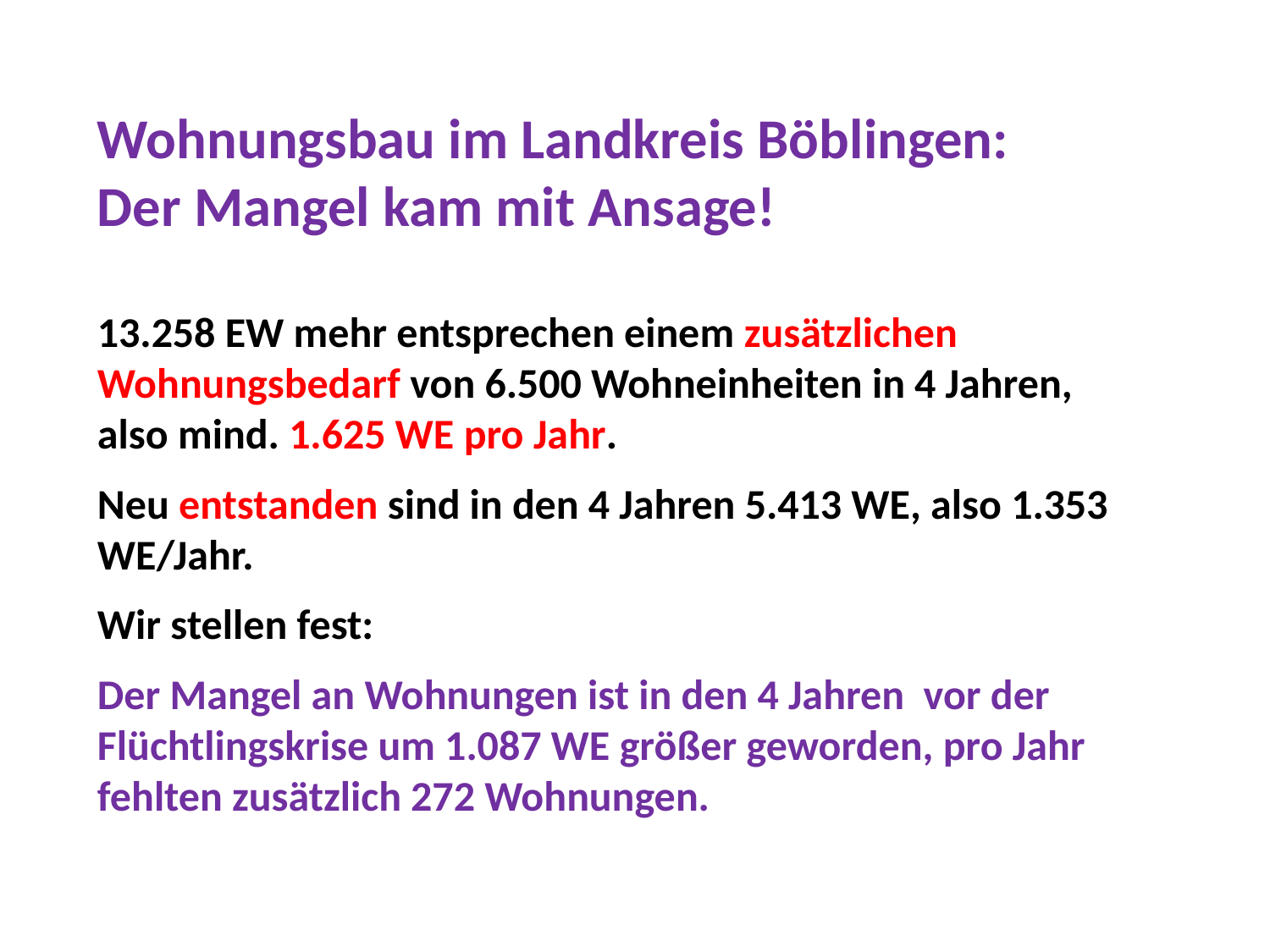

Wohnungsbau im Landkreis Böblingen:
Der Mangel kam mit Ansage!

13.258 EW mehr entsprechen einem zusätzlichen Wohnungsbedarf von 6.500 Wohneinheiten in 4 Jahren, also mind. 1.625 WE pro Jahr.

Neu entstanden sind in den 4 Jahren 5.413 WE, also 1.353 WE/Jahr.

Wir stellen fest:

Der Mangel an Wohnungen ist in den 4 Jahren  vor der Flüchtlingskrise um 1.087 WE größer geworden, pro Jahr fehlten zusätzlich 272 Wohnungen.